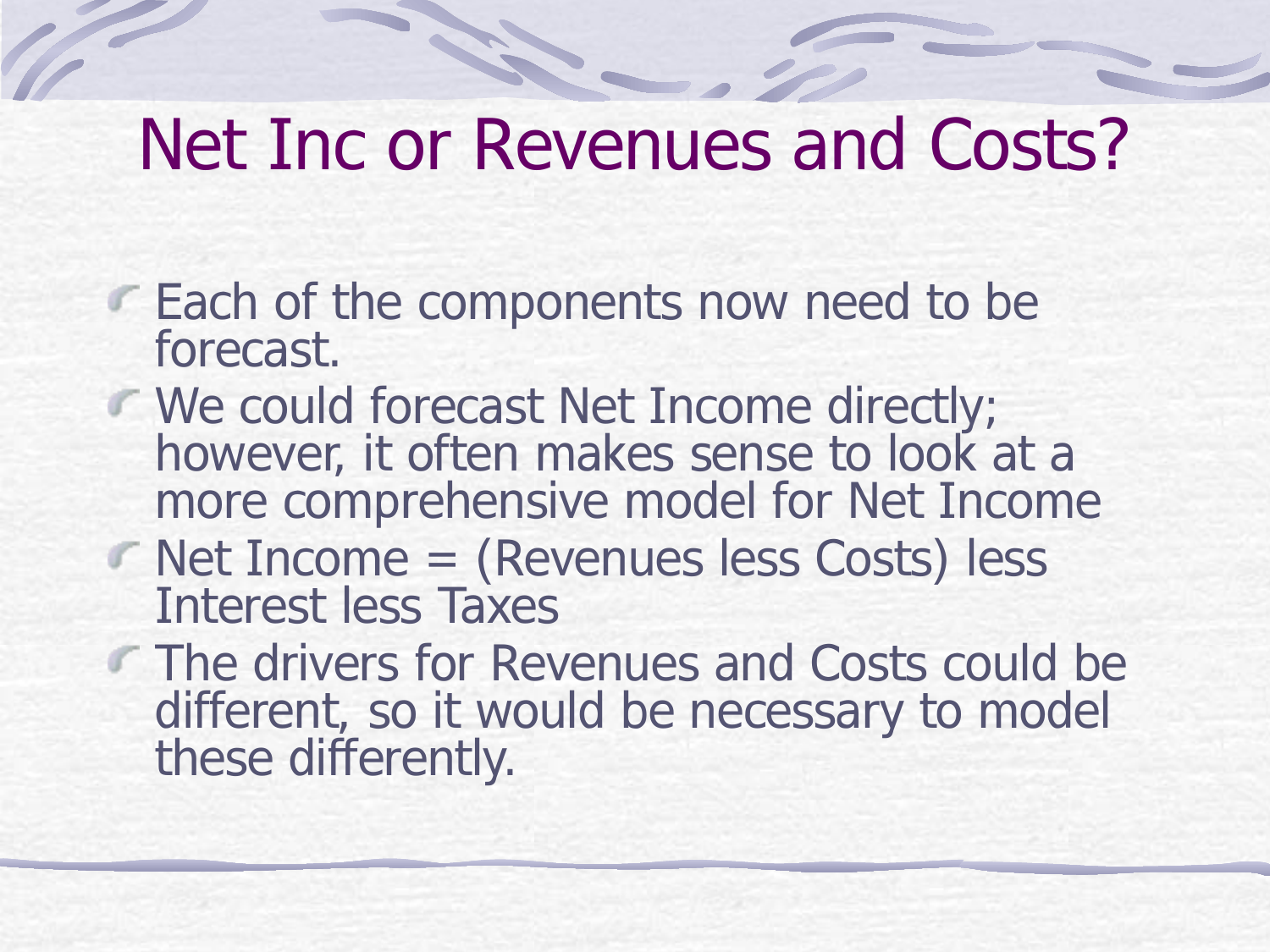

# Net Inc or Revenues and Costs?
Each of the components now need to be forecast.
We could forecast Net Income directly; however, it often makes sense to look at a more comprehensive model for Net Income
Net Income = (Revenues less Costs) less Interest less Taxes
The drivers for Revenues and Costs could be different, so it would be necessary to model these differently.